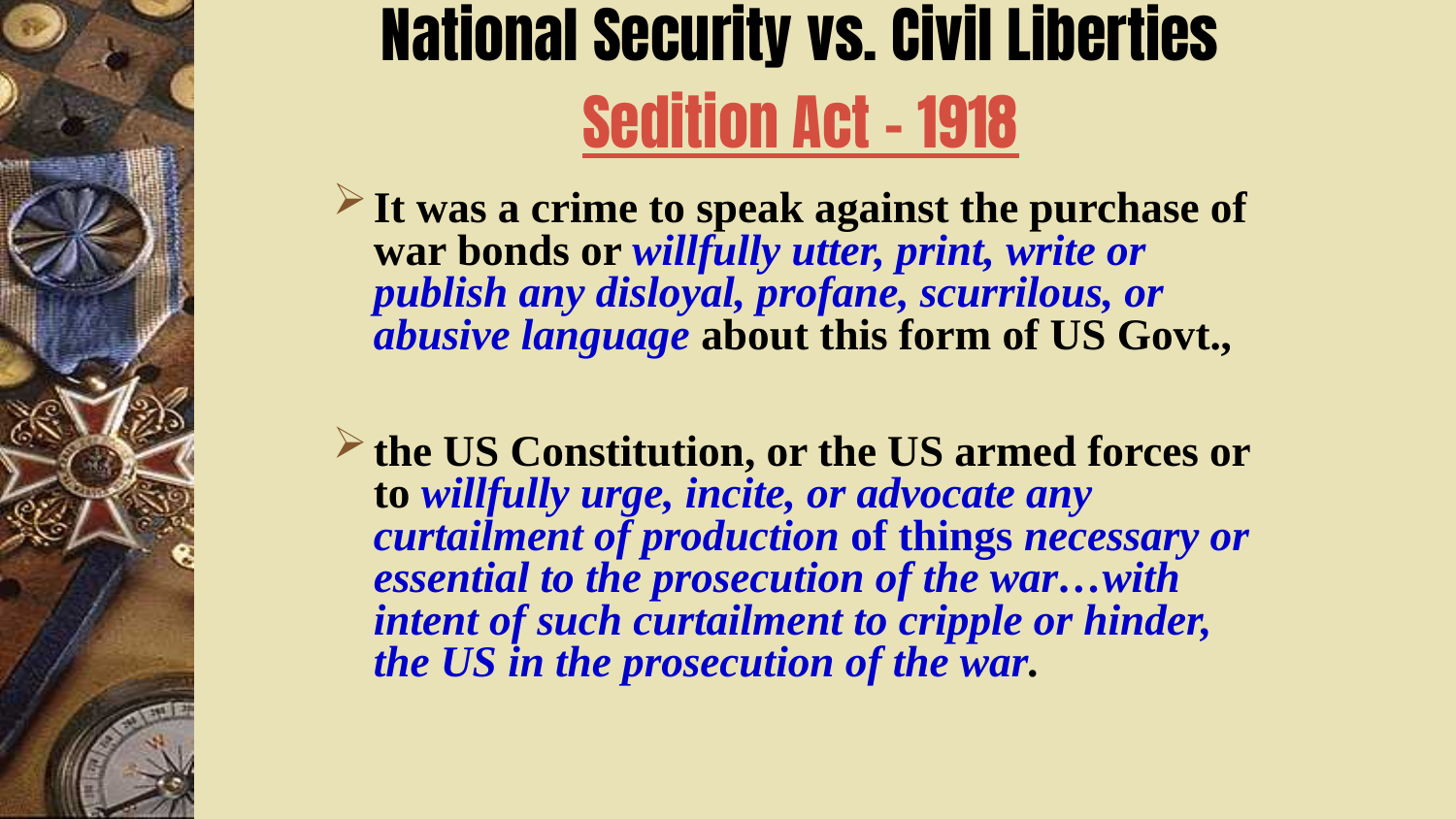

National Security vs. Civil Liberties
Sedition Act – 1918
It was a crime to speak against the purchase of war bonds or willfully utter, print, write or publish any disloyal, profane, scurrilous, or
abusive language about this form of US Govt.,
the US Constitution, or the US armed forces or to willfully urge, incite, or advocate any curtailment of production of things necessary or essential to the prosecution of the war…with intent of such curtailment to cripple or hinder, the US in the prosecution of the war.